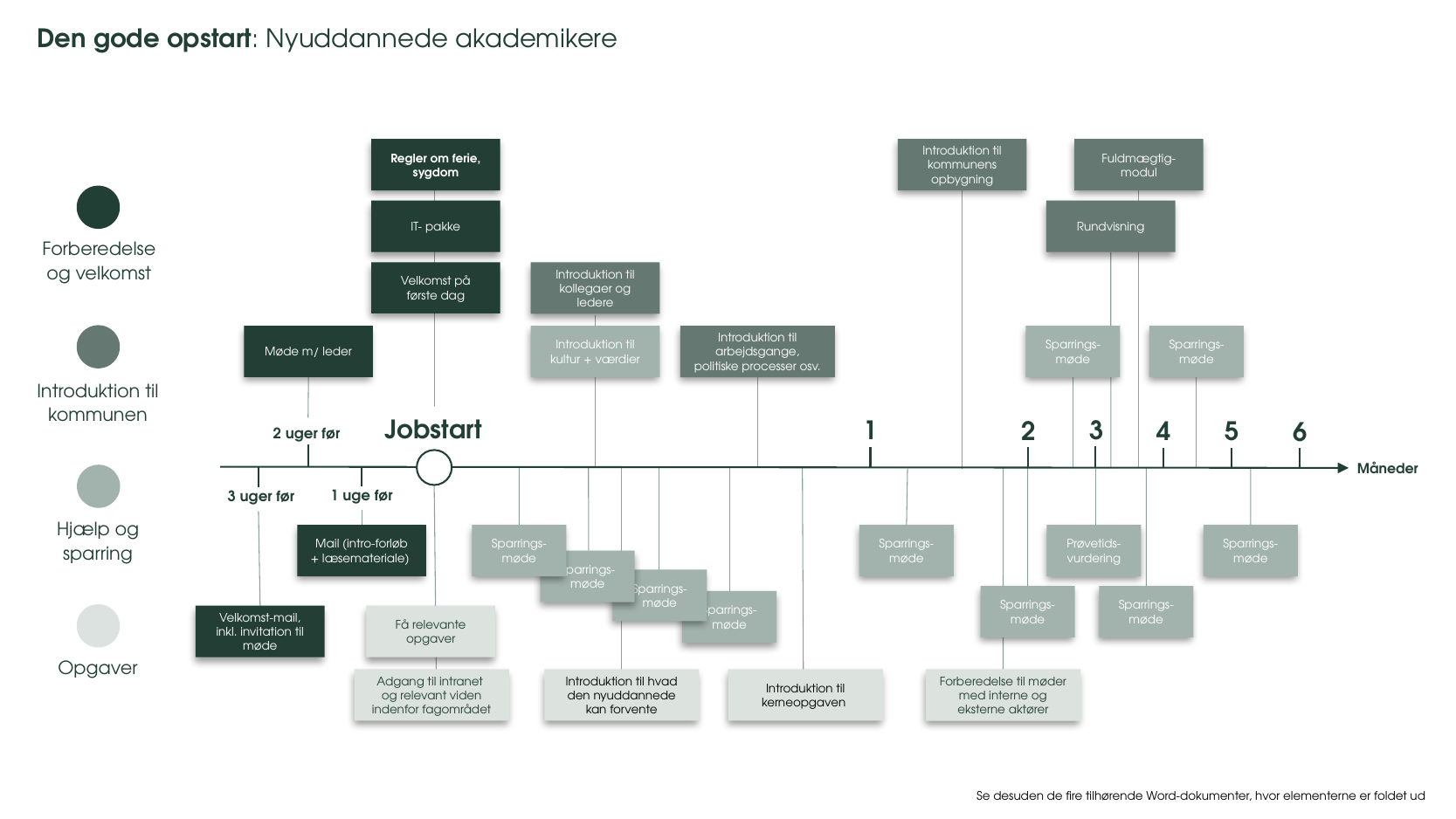

Den gode opstart: Nyuddannede akademikere
Regler om ferie, sygdom
Introduktion til kommunens opbygning
Fuldmægtig-modul

IT- pakke
Rundvisning
Forberedelse og velkomst
Velkomst på første dag
Introduktion til kollegaer og ledere

Møde m/ leder
Introduktion til kultur + værdier
Introduktion til arbejdsgange, politiske processer osv.
Sparrings-møde
Sparrings-møde
Introduktion til kommunen

Jobstart
3
1
2
4
5
6
2 uger før

Måneder

1 uge før
3 uger før
Hjælp og sparring
Mail (intro-forløb + læsemateriale)
Sparrings-møde
Sparrings-møde
Prøvetids-vurdering
Sparrings-møde
Sparrings-møde
Sparrings-møde
Sparrings-møde
Sparrings-møde
Sparrings-møde

Velkomst-mail, inkl. invitation til møde
Få relevante opgaver
Opgaver
Adgang til intranet
og relevant viden indenfor fagområdet
Introduktion til hvad den nyuddannede kan forvente
Introduktion til kerneopgaven
Forberedelse til møder med interne og eksterne aktører
Se desuden de fire tilhørende Word-dokumenter, hvor elementerne er foldet ud